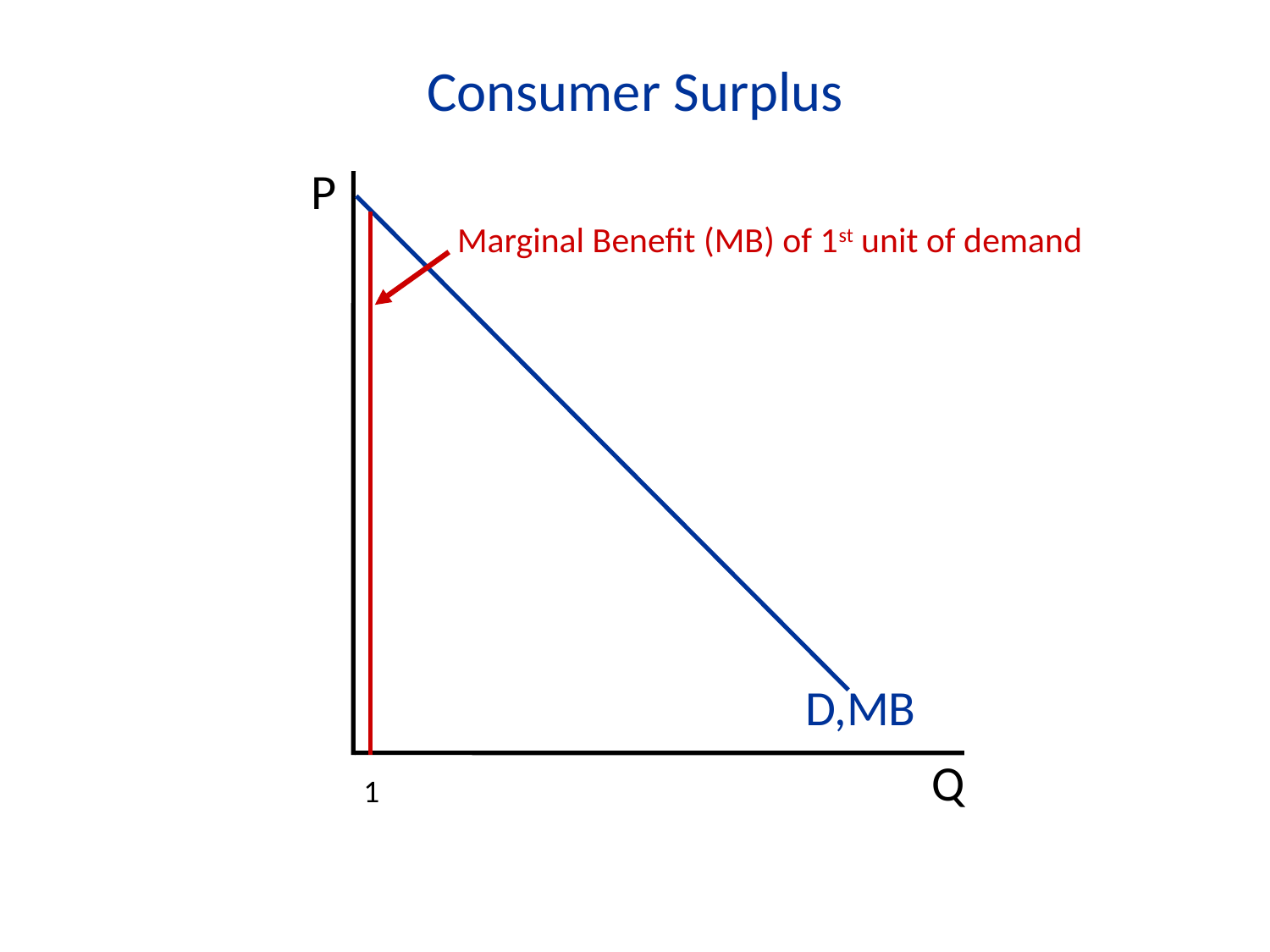

Consumer Surplus
P
Q
D,MB
Marginal Benefit (MB) of 1st unit of demand
1